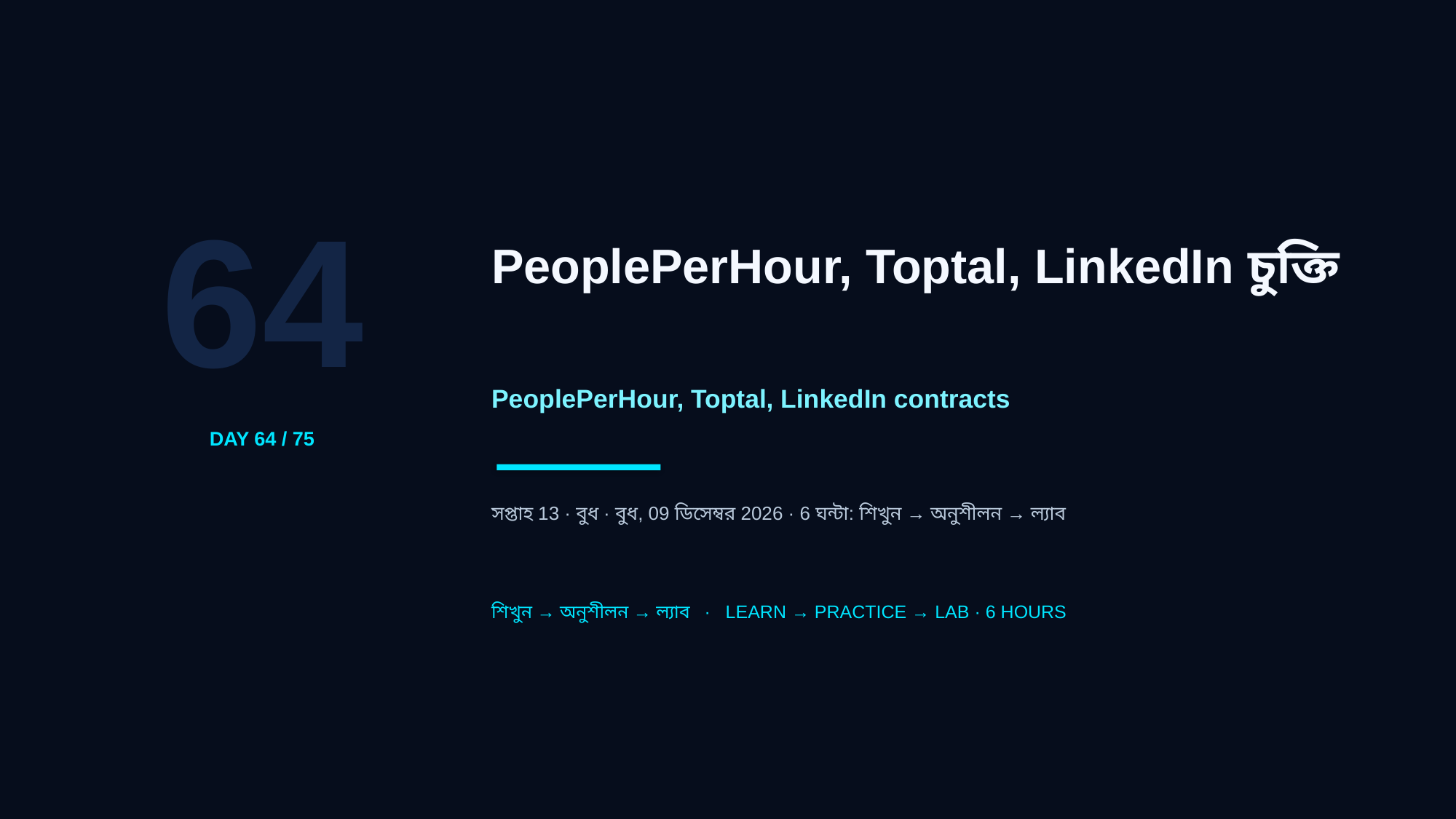

64
PeoplePerHour, Toptal, LinkedIn চুক্তি
PeoplePerHour, Toptal, LinkedIn contracts
DAY 64 / 75

সপ্তাহ 13 · বুধ · বুধ, 09 ডিসেম্বর 2026 · 6 ঘন্টা: শিখুন → অনুশীলন → ল্যাব
শিখুন → অনুশীলন → ল্যাব   ·   LEARN → PRACTICE → LAB · 6 HOURS